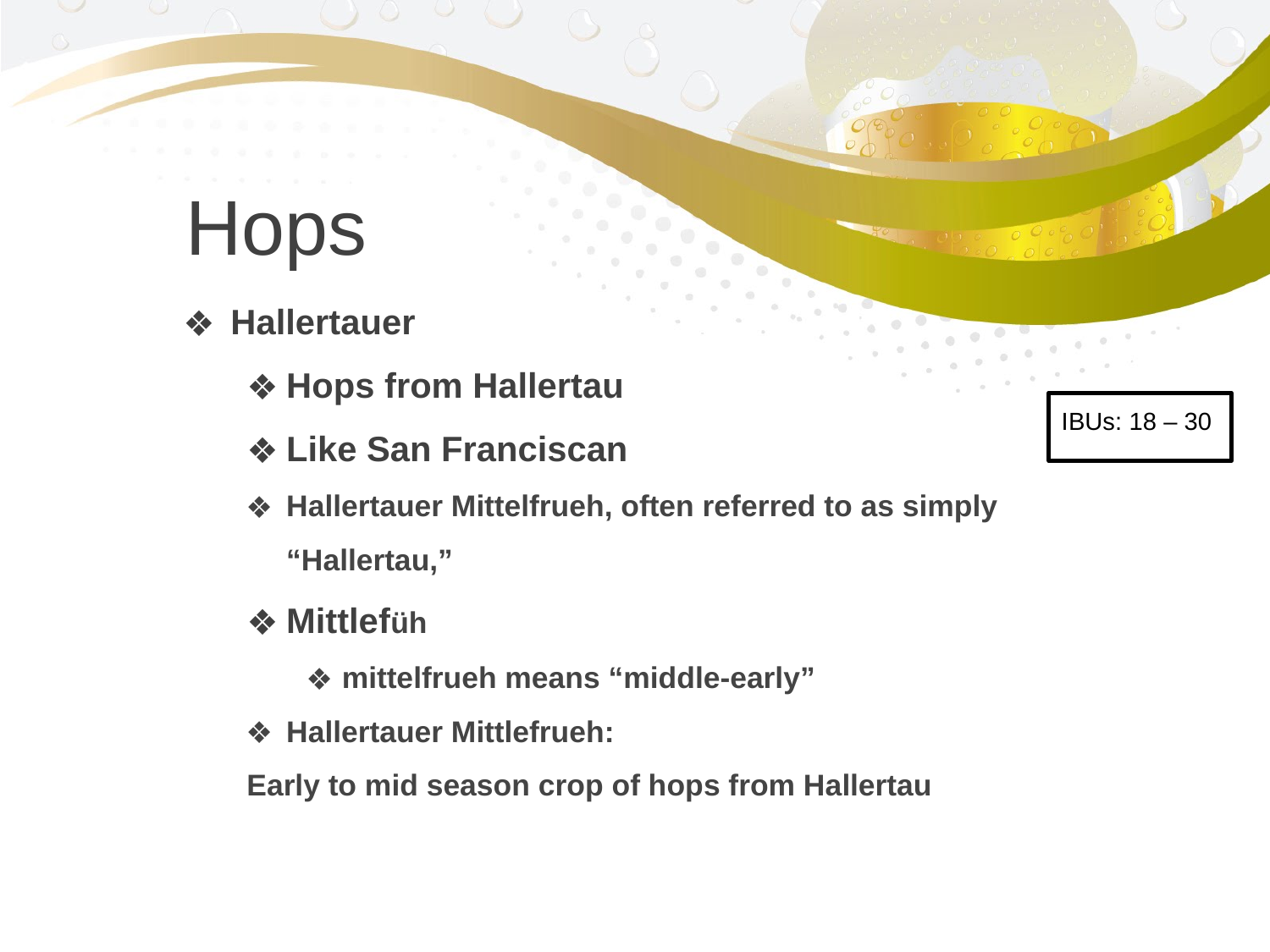

Hops
Hallertauer
Hops from Hallertau
Like San Franciscan
Hallertauer Mittelfrueh, often referred to as simply “Hallertau,”
Mittlefüh
mittelfrueh means “middle-early”
Hallertauer Mittlefrueh:
Early to mid season crop of hops from Hallertau

IBUs: 18 – 30